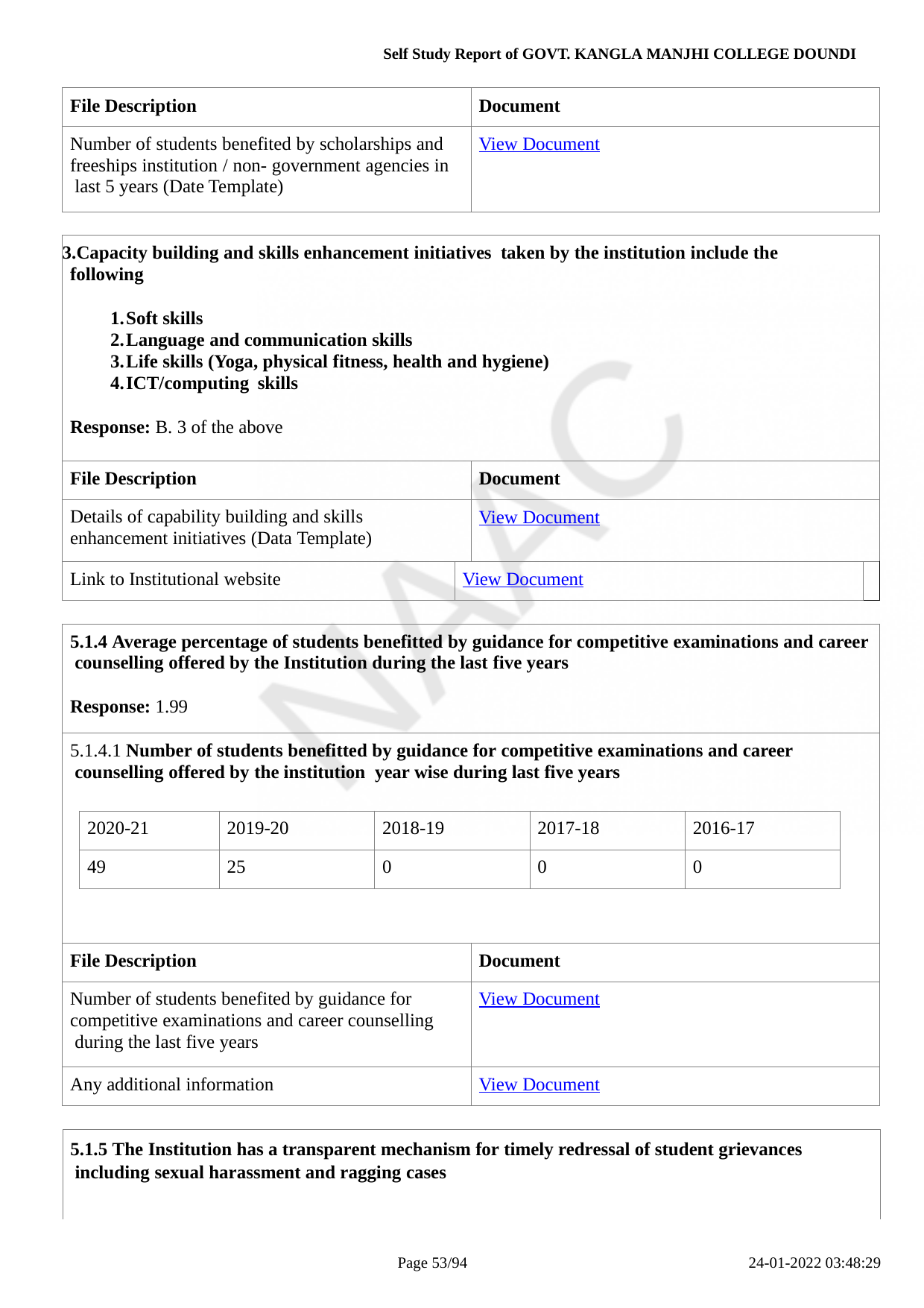

Self Study Report of GOVT. KANGLA MANJHI COLLEGE DOUNDI
| File Description | Document |
| --- | --- |
| Number of students benefited by scholarships and freeships institution / non- government agencies in last 5 years (Date Template) | View Document |
| Capacity building and skills enhancement initiatives taken by the institution include the following Soft skills Language and communication skills Life skills (Yoga, physical fitness, health and hygiene) ICT/computing skills Response: B. 3 of the above |  |  |  |
| --- | --- | --- | --- |
| File Description |  | Document |  |
| Details of capability building and skills enhancement initiatives (Data Template) |  | View Document |  |
| Link to Institutional website | View Document |  |  |
| 5.1.4 Average percentage of students benefitted by guidance for competitive examinations and career counselling offered by the Institution during the last five years Response: 1.99 |  |
| --- | --- |
| 5.1.4.1 Number of students benefitted by guidance for competitive examinations and career counselling offered by the institution year wise during last five years |  |
| File Description | Document |
| Number of students benefited by guidance for competitive examinations and career counselling during the last five years | View Document |
| Any additional information | View Document |
| 2020-21 | 2019-20 | 2018-19 | 2017-18 | 2016-17 |
| --- | --- | --- | --- | --- |
| 49 | 25 | 0 | 0 | 0 |

5.1.5 The Institution has a transparent mechanism for timely redressal of student grievances  including sexual harassment and ragging cases
Page 53/94
24-01-2022 03:48:29